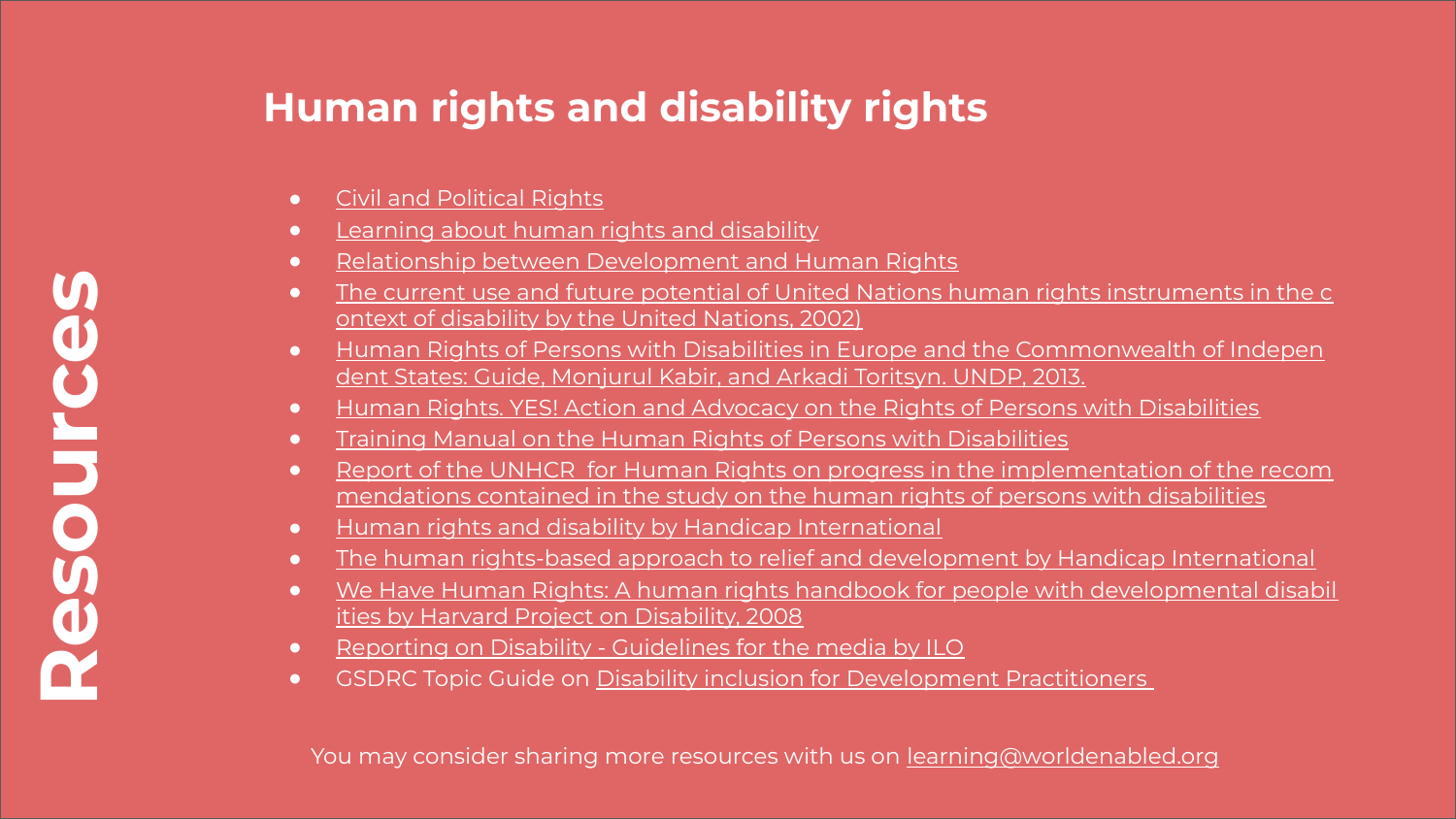

Human rights and disability rights

Civil and Political Rights
Learning about human rights and disability
Relationship between Development and Human Rights
The current use and future potential of United Nations human rights instruments in the context of disability by the United Nations, 2002)
Human Rights of Persons with Disabilities in Europe and the Commonwealth of Independent States: Guide, Monjurul Kabir, and Arkadi Toritsyn. UNDP, 2013.
Human Rights. YES! Action and Advocacy on the Rights of Persons with Disabilities
Training Manual on the Human Rights of Persons with Disabilities
Report of the UNHCR  for Human Rights on progress in the implementation of the recommendations contained in the study on the human rights of persons with disabilities
Human rights and disability by Handicap International
The human rights-based approach to relief and development by Handicap International
We Have Human Rights: A human rights handbook for people with developmental disabilities by Harvard Project on Disability, 2008
Reporting on Disability - Guidelines for the media by ILO
GSDRC Topic Guide on Disability inclusion for Development Practitioners
Resources

You may consider sharing more resources with us on learning@worldenabled.org